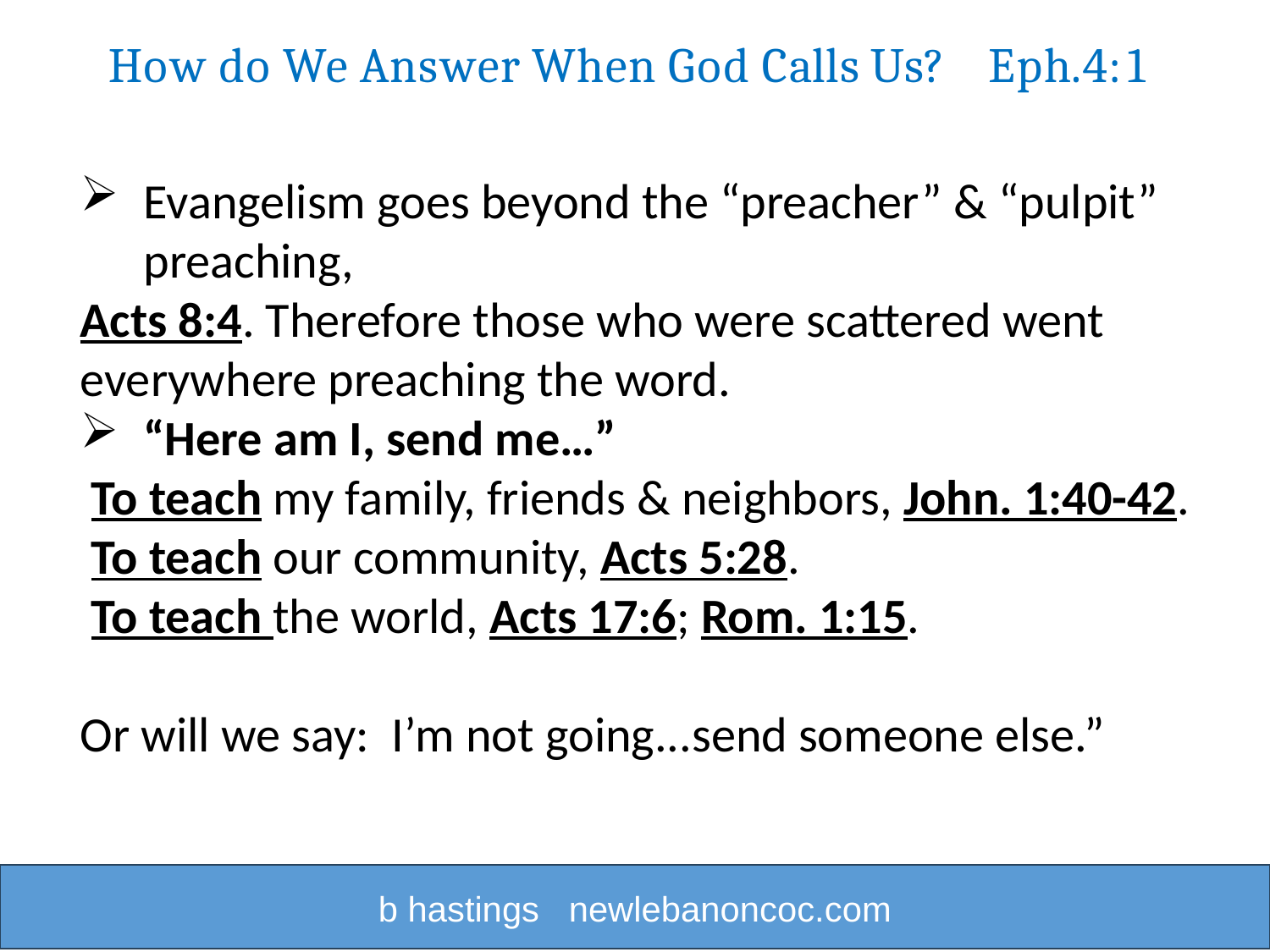

How do We Answer When God Calls Us?    Eph.4:1

Evangelism goes beyond the “preacher” & “pulpit” preaching,
Acts 8:4. Therefore those who were scattered went everywhere preaching the word.
“Here am I, send me…”
 To teach my family, friends & neighbors, John. 1:40-42.
 To teach our community, Acts 5:28.
 To teach the world, Acts 17:6; Rom. 1:15.

Or will we say:  I’m not going...send someone else.”

b hastings   newlebanoncoc.com